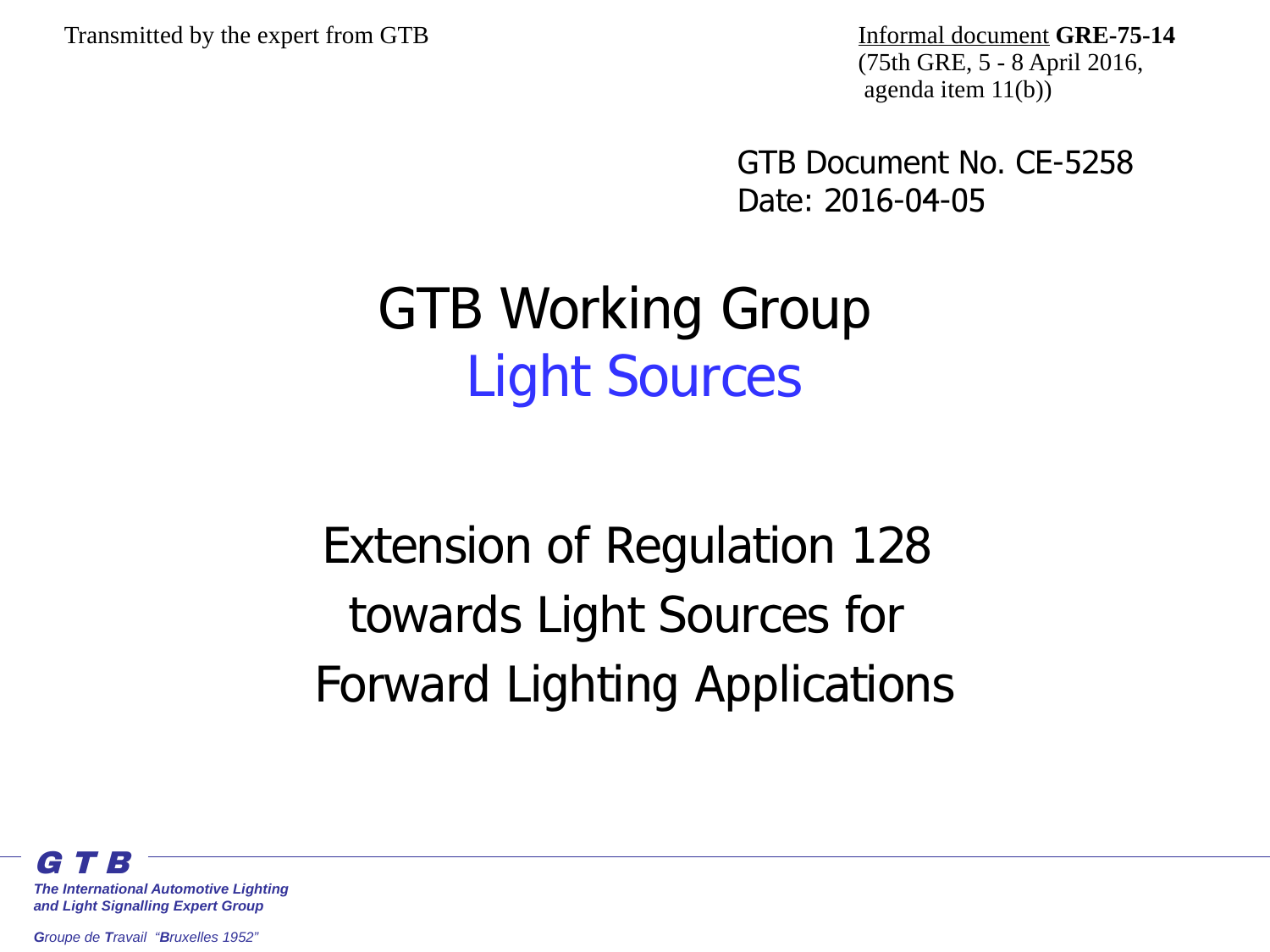

| Transmitted by the expert from GTB | Informal document GRE-75-14 (75th GRE, 5 - 8 April 2016, agenda item 11(b)) |
| --- | --- |
|  |  |
GTB Document No. CE-5258
Date: 2016-04-05
# GTB Working Group Light Sources
Extension of Regulation 128
towards Light Sources for
Forward Lighting Applications